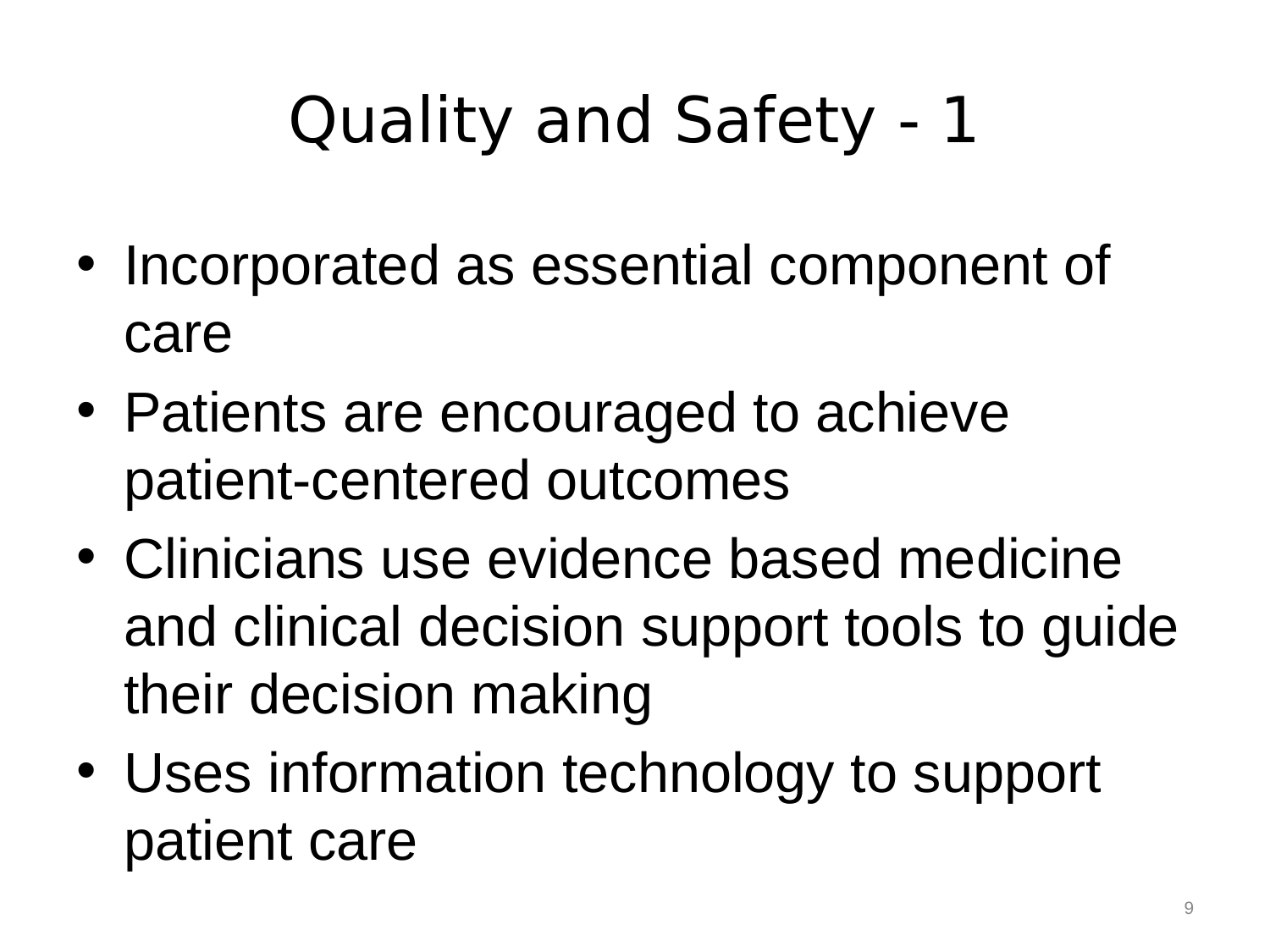

# Quality and Safety - 1
Incorporated as essential component of care
Patients are encouraged to achieve patient-centered outcomes
Clinicians use evidence based medicine and clinical decision support tools to guide their decision making
Uses information technology to support patient care
9